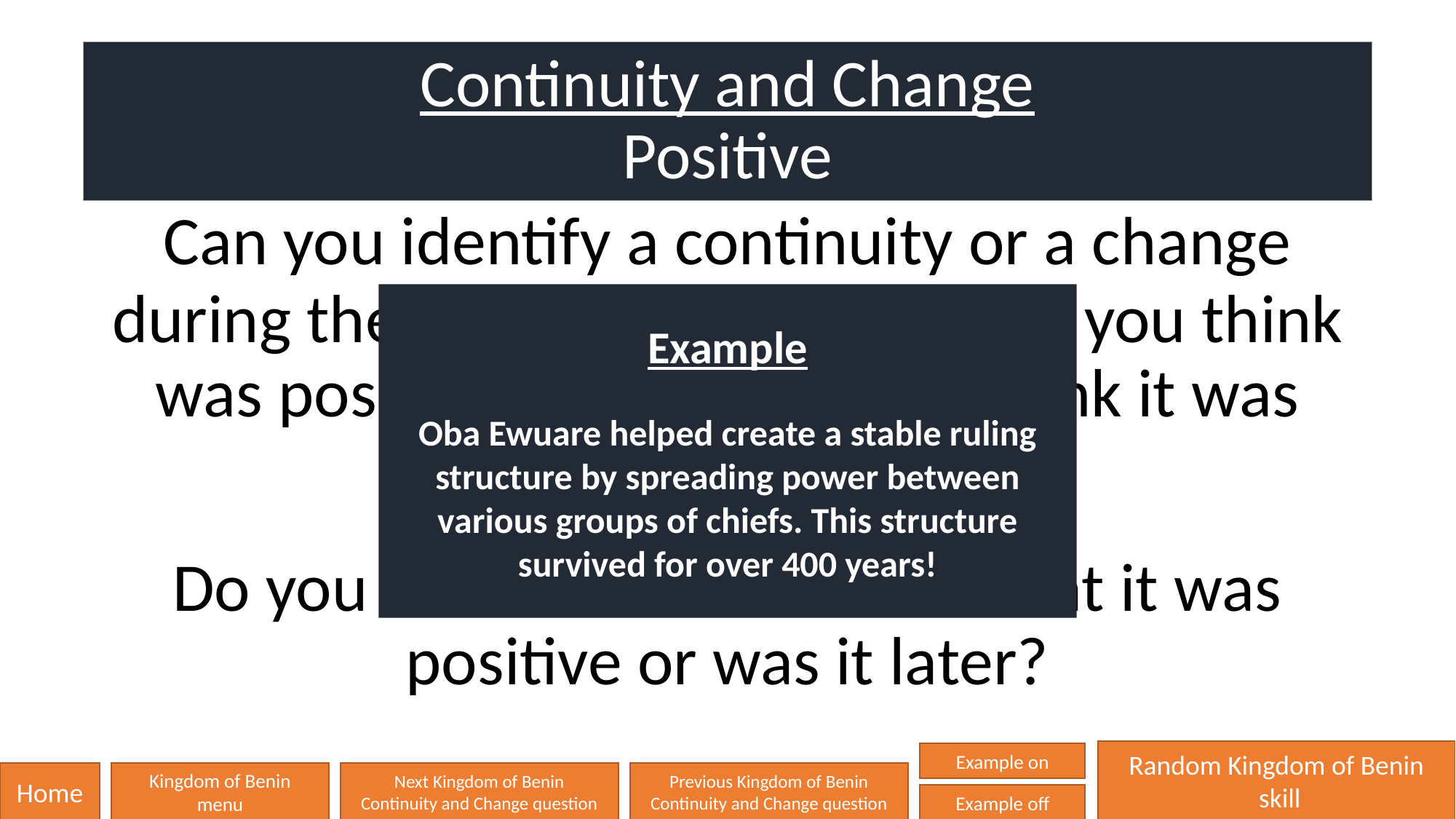

# Continuity and Change Positive
Can you identify a continuity or a change during the Kingdom of Benin that you think was positive and say why you think it was positive?

Do you think that THEY knew that it was positive or was it later?
Example

Oba Ewuare helped create a stable ruling structure by spreading power between various groups of chiefs. This structure survived for over 400 years!
Random Kingdom of Benin
 skill
Example on
Home
Kingdom of Benin
menu
Next Kingdom of Benin
Continuity and Change question
Previous Kingdom of Benin
Continuity and Change question
Example off